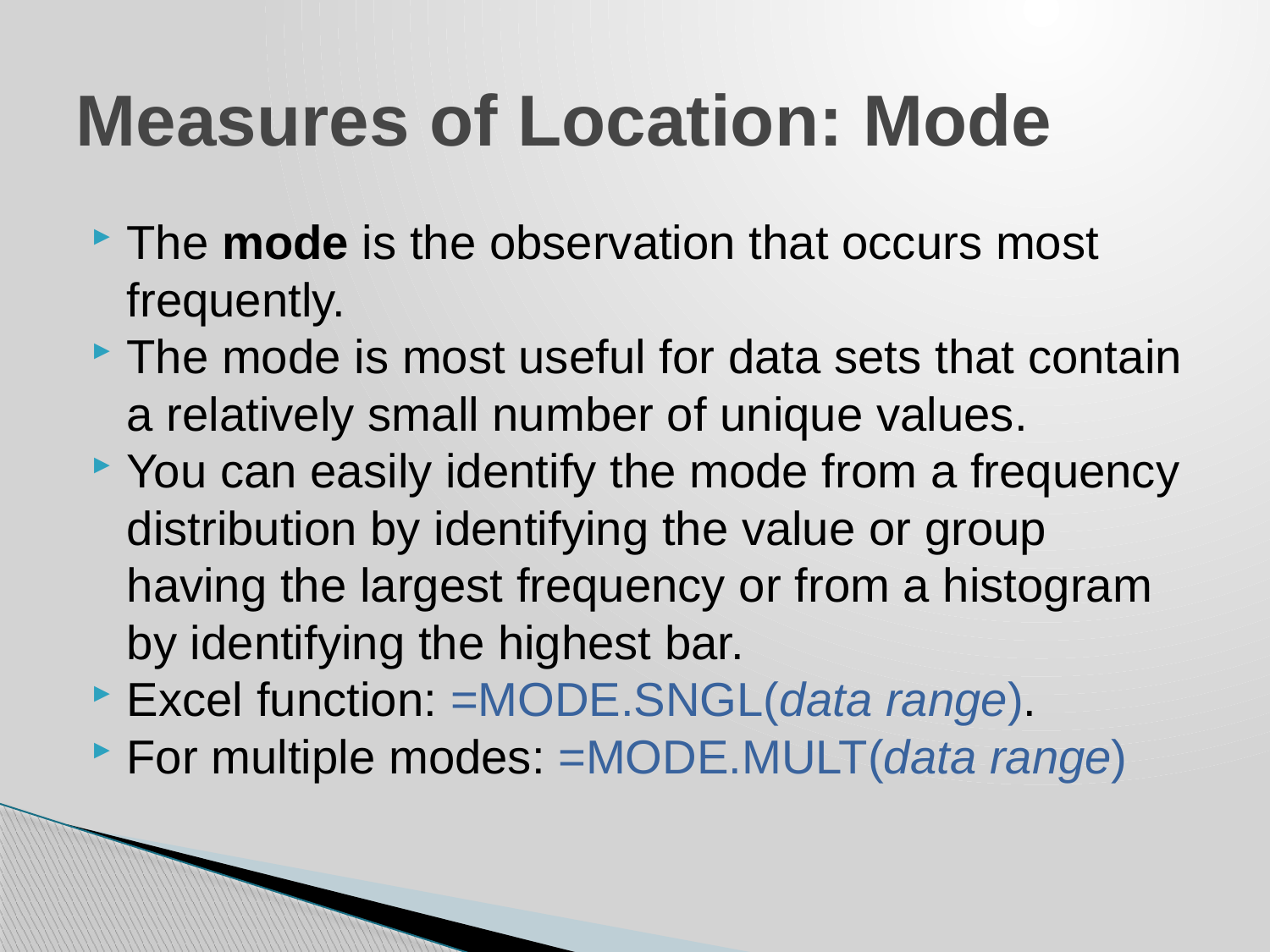

# Measures of Location: Mode
The mode is the observation that occurs most frequently.
The mode is most useful for data sets that contain a relatively small number of unique values.
You can easily identify the mode from a frequency distribution by identifying the value or group having the largest frequency or from a histogram by identifying the highest bar.
Excel function: =MODE.SNGL(data range).
For multiple modes: =MODE.MULT(data range)